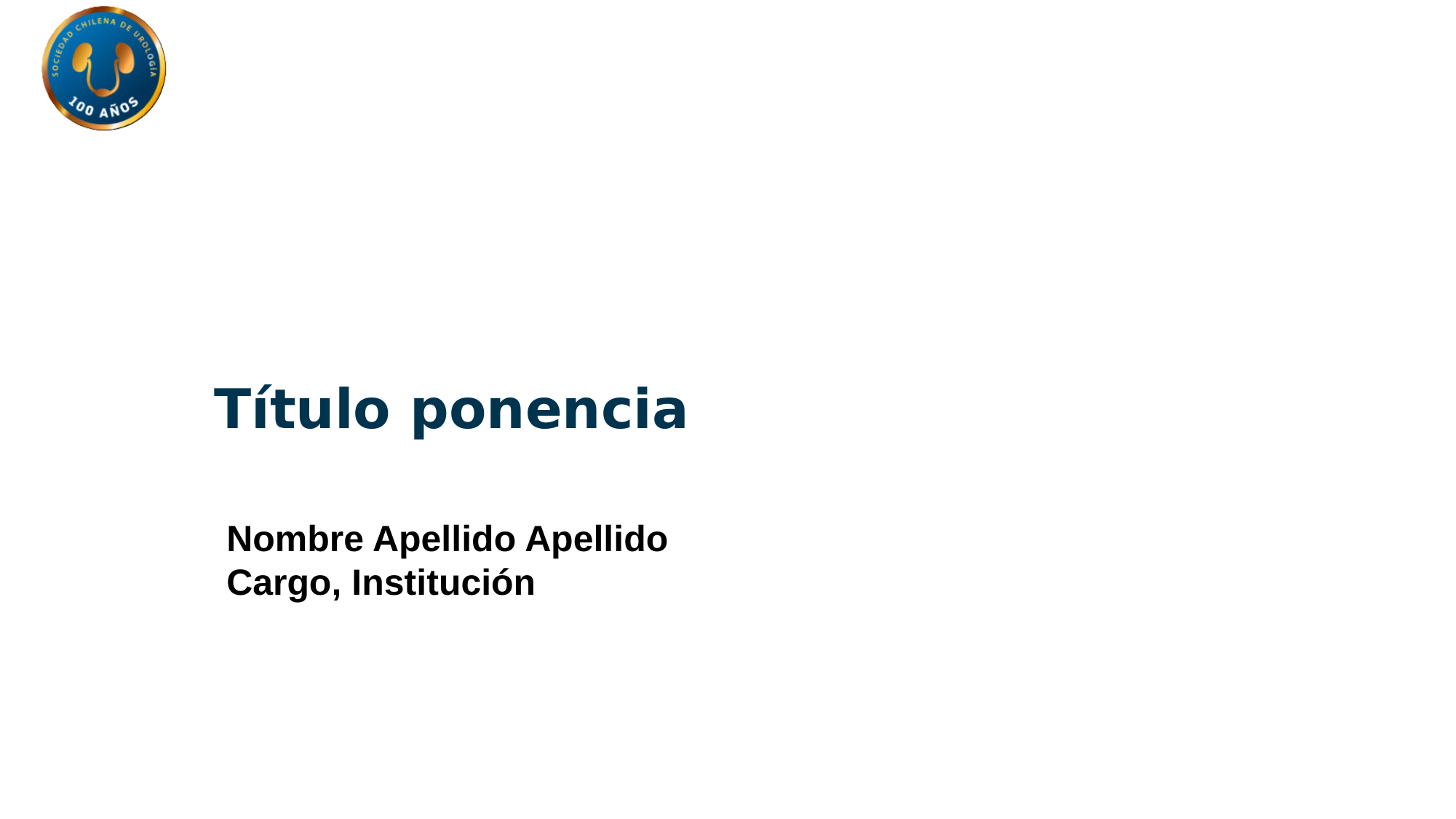

Título ponencia
Nombre Apellido Apellido
Cargo, Institución